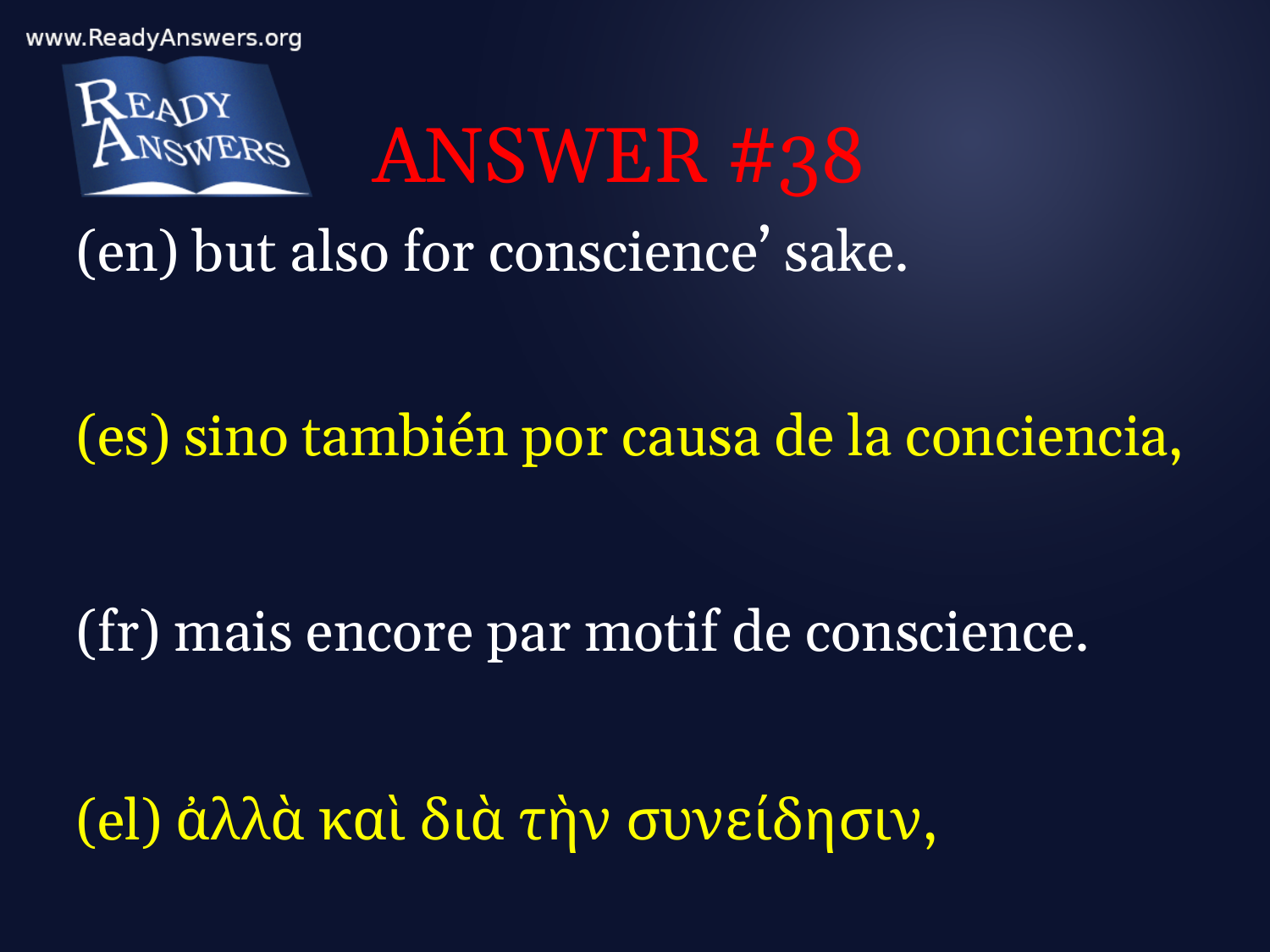

# ANSWER #38
(en) but also for conscience’ sake.
(es) sino también por causa de la conciencia,
(fr) mais encore par motif de conscience.
(el) ἀλλὰ καὶ διὰ τὴν συνείδησιν,